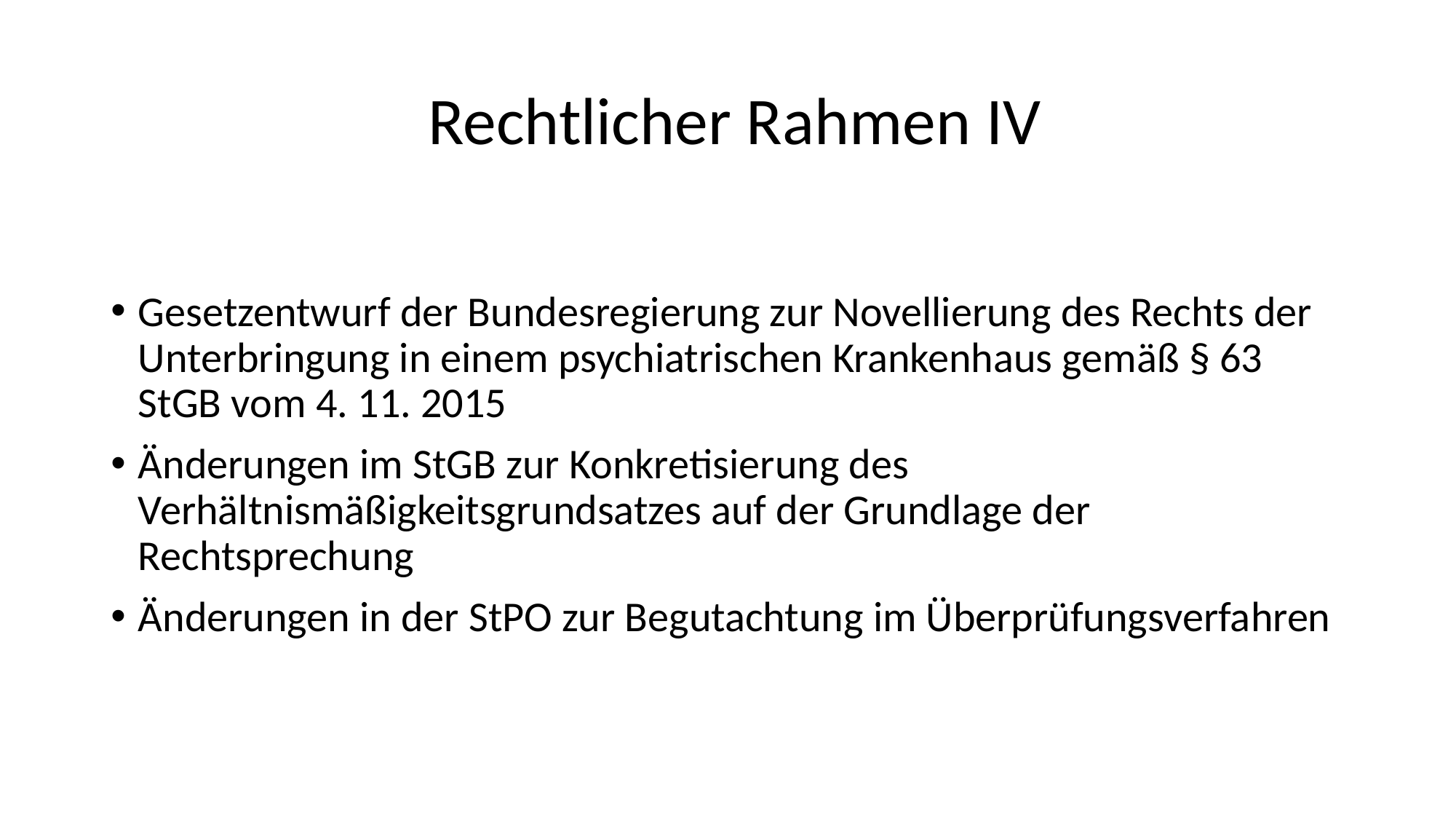

# Rechtlicher Rahmen IV

Gesetzentwurf der Bundesregierung zur Novellierung des Rechts der Unterbringung in einem psychiatrischen Krankenhaus gemäß § 63 StGB vom 4. 11. 2015
Änderungen im StGB zur Konkretisierung des Verhältnismäßigkeitsgrundsatzes auf der Grundlage der Rechtsprechung
Änderungen in der StPO zur Begutachtung im Überprüfungsverfahren